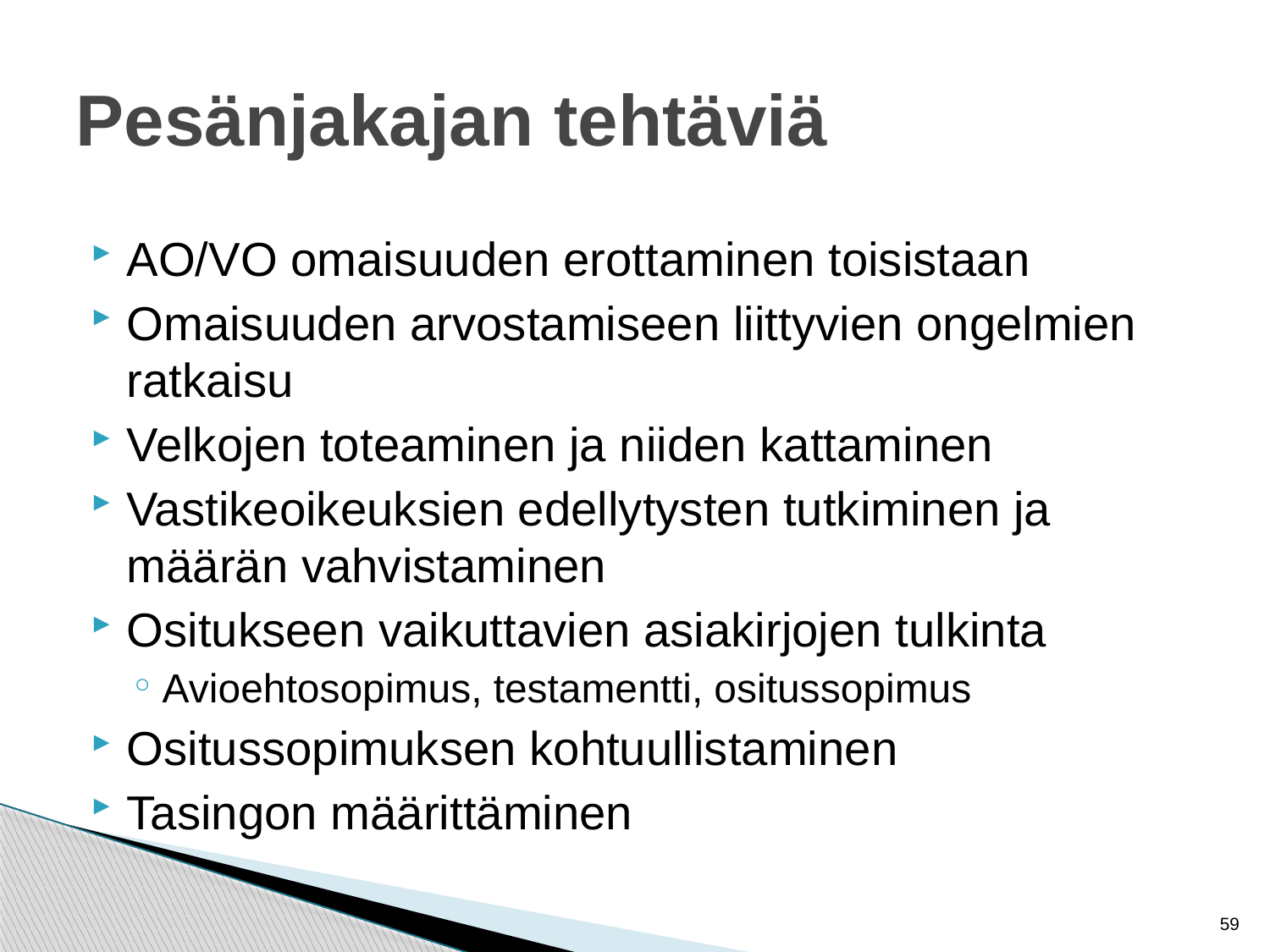

# Pesänjakajan tehtäviä
AO/VO omaisuuden erottaminen toisistaan
Omaisuuden arvostamiseen liittyvien ongelmien ratkaisu
Velkojen toteaminen ja niiden kattaminen
Vastikeoikeuksien edellytysten tutkiminen ja määrän vahvistaminen
Ositukseen vaikuttavien asiakirjojen tulkinta
Avioehtosopimus, testamentti, ositussopimus
Ositussopimuksen kohtuullistaminen
Tasingon määrittäminen
59